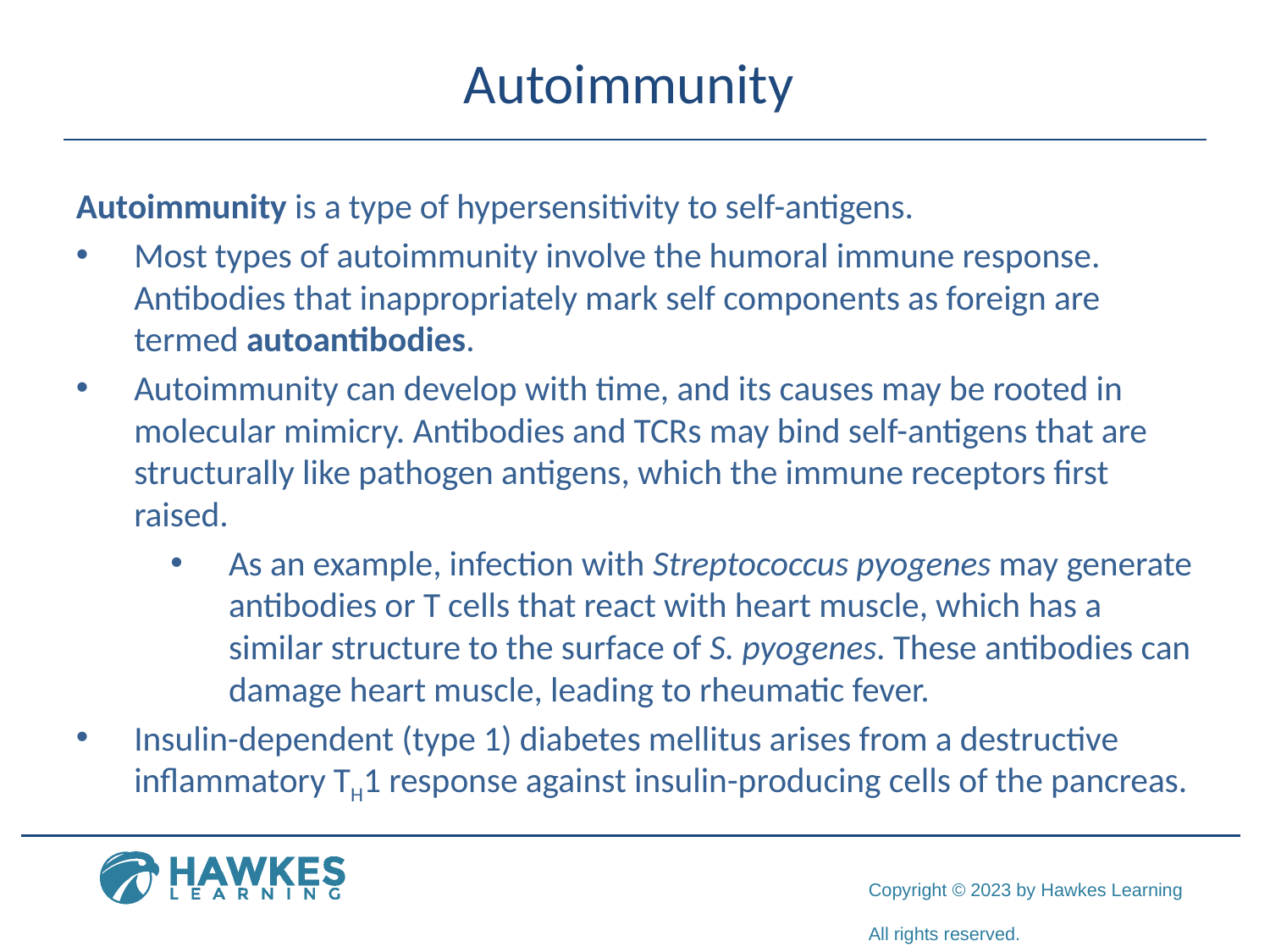

# Autoimmunity
Autoimmunity is a type of hypersensitivity to self-antigens.
Most types of autoimmunity involve the humoral immune response. Antibodies that inappropriately mark self components as foreign are termed autoantibodies.
Autoimmunity can develop with time, and its causes may be rooted in molecular mimicry. Antibodies and TCRs may bind self-antigens that are structurally like pathogen antigens, which the immune receptors first raised.
As an example, infection with Streptococcus pyogenes may generate antibodies or T cells that react with heart muscle, which has a similar structure to the surface of S. pyogenes. These antibodies can damage heart muscle, leading to rheumatic fever.
Insulin-dependent (type 1) diabetes mellitus arises from a destructive inflammatory TH1 response against insulin-producing cells of the pancreas.